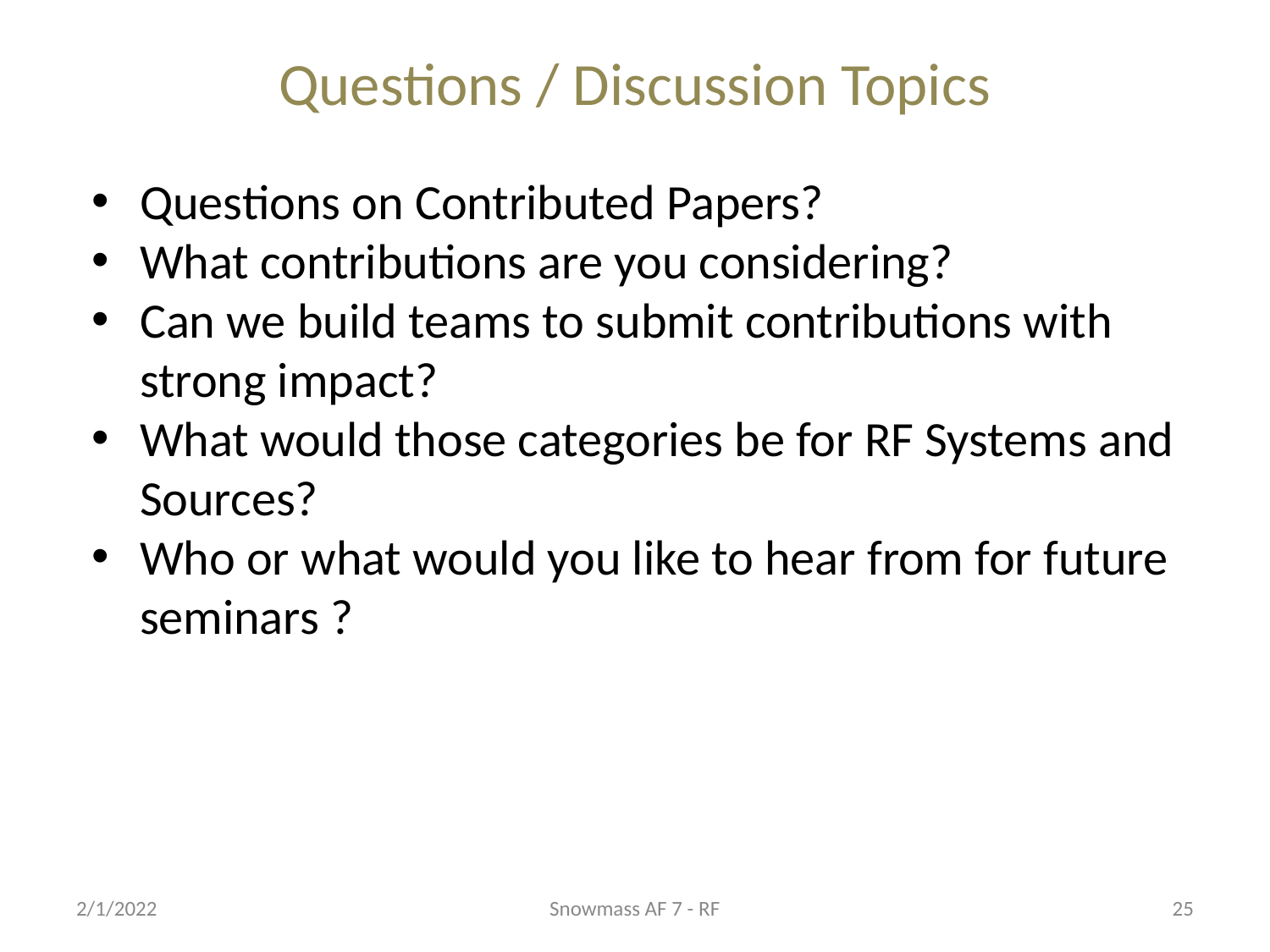

# Questions / Discussion Topics
Questions on Contributed Papers?
What contributions are you considering?
Can we build teams to submit contributions with strong impact?
What would those categories be for RF Systems and Sources?
Who or what would you like to hear from for future seminars ?
2/1/2022
Snowmass AF 7 - RF
25